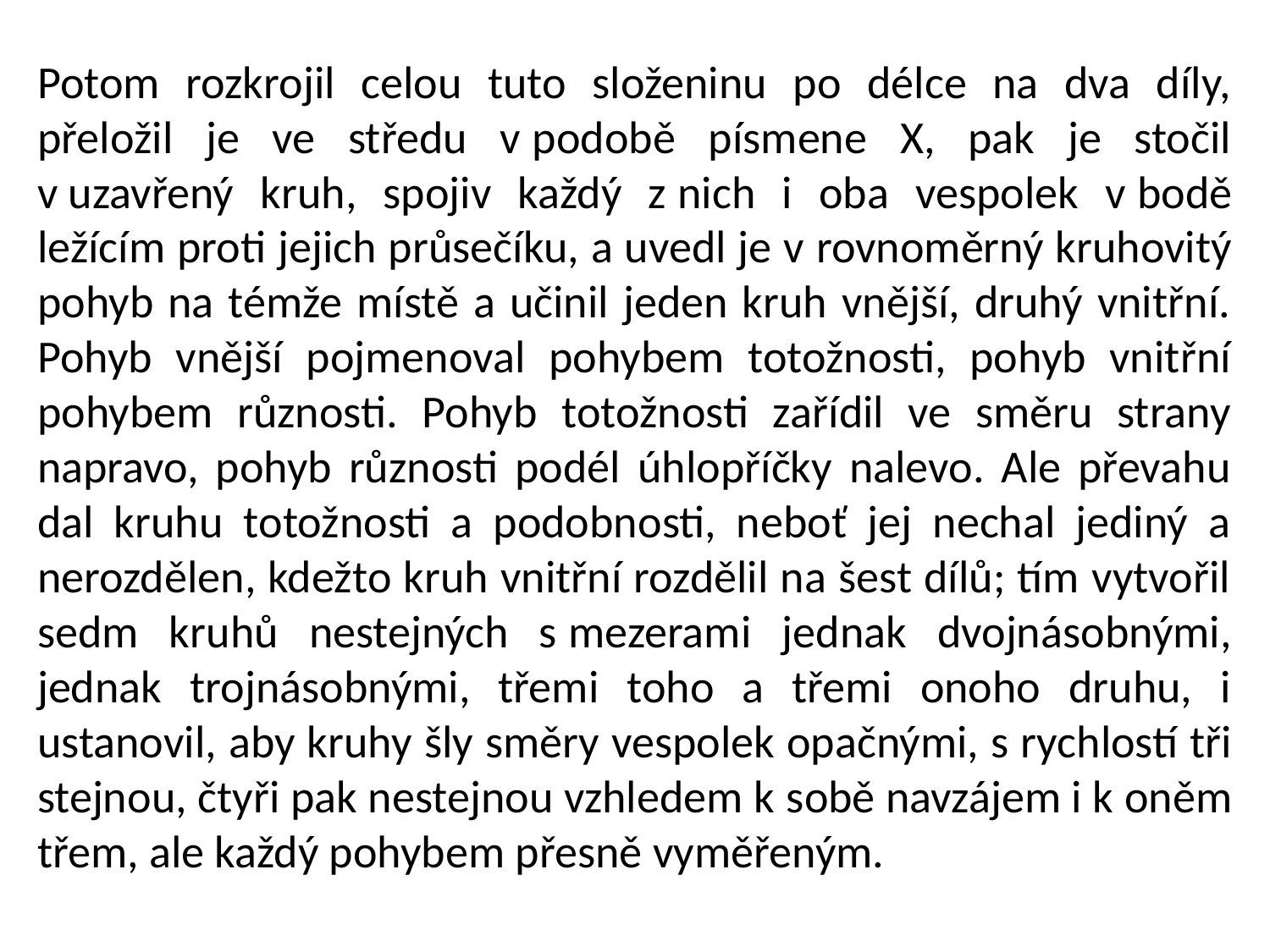

Potom rozkrojil celou tuto složeninu po délce na dva díly, přeložil je ve středu v podobě písmene X, pak je stočil v uzavřený kruh, spojiv každý z nich i oba vespolek v bodě ležícím proti jejich průsečíku, a uvedl je v rovnoměrný kruhovitý pohyb na témže místě a učinil jeden kruh vnější, druhý vnitřní. Pohyb vnější pojmenoval pohybem totožnosti, pohyb vnitřní pohybem různosti. Pohyb totožnosti zařídil ve směru strany napravo, pohyb různosti podél úhlopříčky nalevo. Ale převahu dal kruhu totožnosti a podobnosti, neboť jej nechal jediný a nerozdělen, kdežto kruh vnitřní rozdělil na šest dílů; tím vytvořil sedm kruhů nestejných s mezerami jednak dvojnásobnými, jednak trojnásobnými, třemi toho a třemi onoho druhu, i ustanovil, aby kruhy šly směry vespolek opačnými, s rychlostí tři stejnou, čtyři pak nestejnou vzhledem k sobě navzájem i k oněm třem, ale každý pohybem přesně vyměřeným.